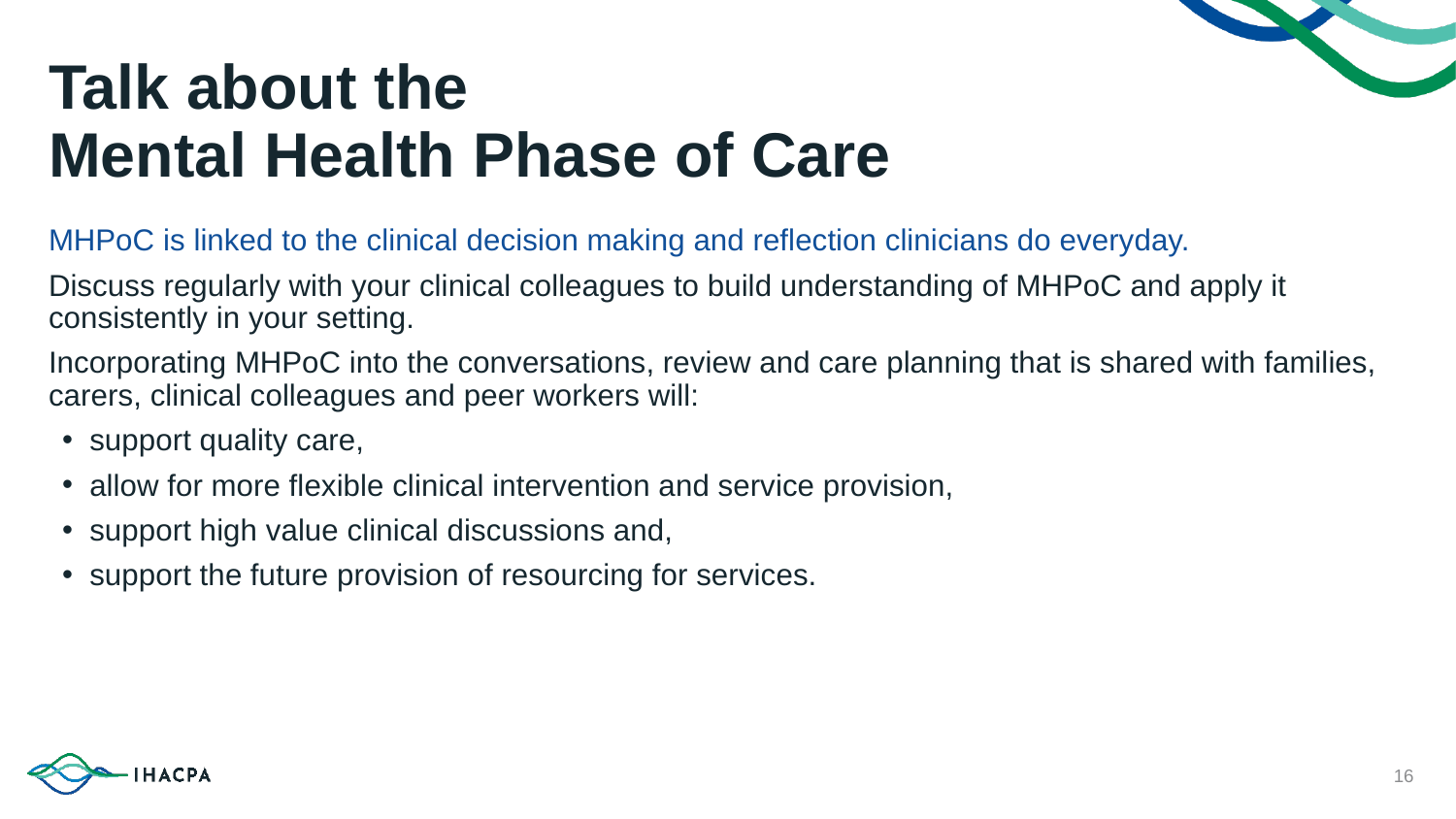

# Talk about the Mental Health Phase of Care
MHPoC is linked to the clinical decision making and reflection clinicians do everyday.
Discuss regularly with your clinical colleagues to build understanding of MHPoC and apply it consistently in your setting.
Incorporating MHPoC into the conversations, review and care planning that is shared with families, carers, clinical colleagues and peer workers will:
support quality care,
allow for more flexible clinical intervention and service provision,
support high value clinical discussions and,
support the future provision of resourcing for services.
16